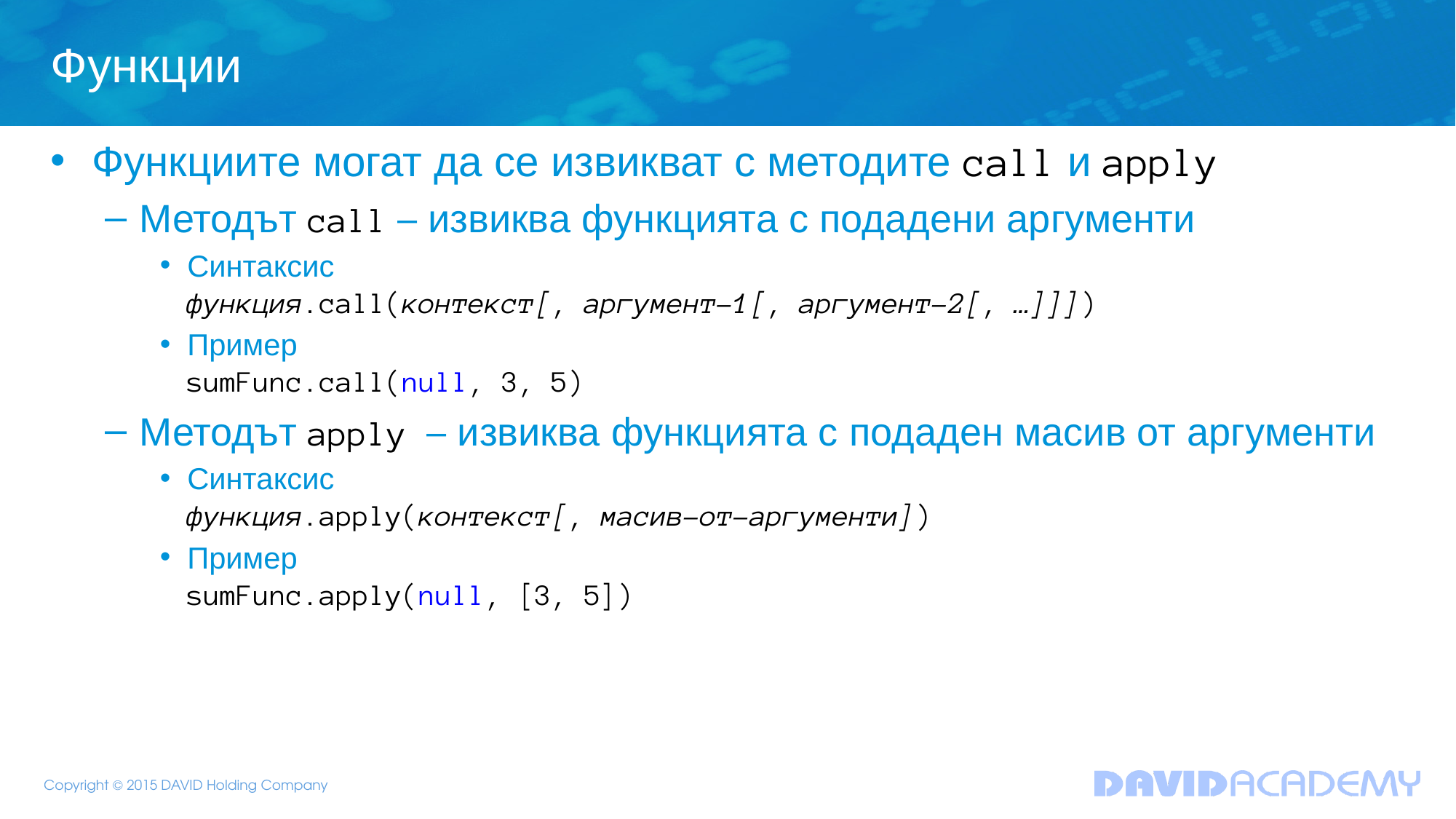

# Функции
Функциите могат да се извикват с методите call и apply
Методът call – извиква функцията с подадени аргументи
Синтаксис
функция.call(контекст[, аргумент-1[, аргумент-2[, …]]])
Пример
sumFunc.call(null, 3, 5)
Методът apply – извиква функцията с подаден масив от аргументи
Синтаксис
функция.apply(контекст[, масив-от-аргументи])
Пример
sumFunc.apply(null, [3, 5])